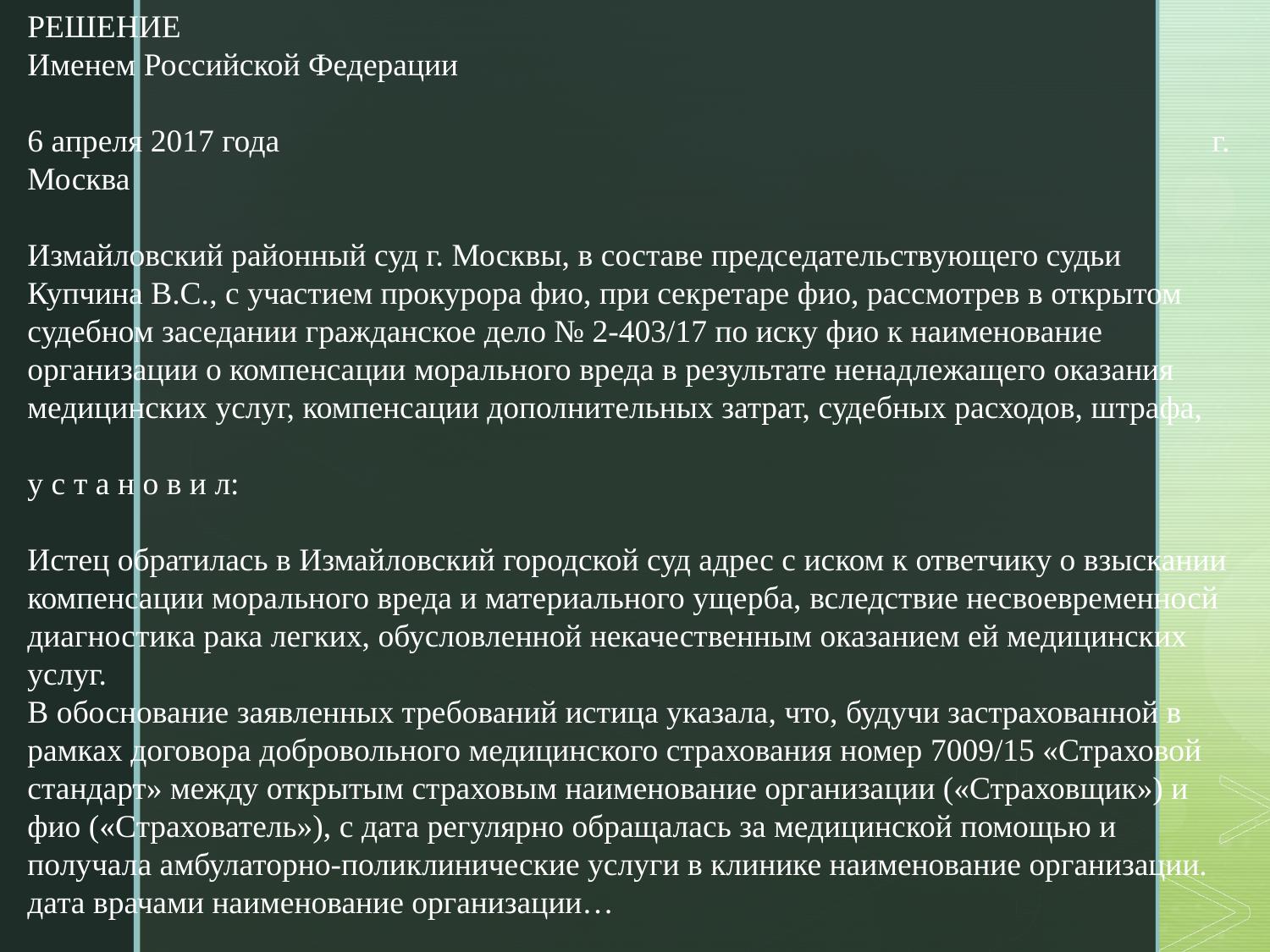

РЕШЕНИЕ
Именем Российской Федерации

6 апреля 2017 года							                     г. Москва

Измайловский районный суд г. Москвы, в составе председательствующего судьи Купчина В.С., с участием прокурора фио, при секретаре фио, рассмотрев в открытом судебном заседании гражданское дело № 2-403/17 по иску фио к наименование организации о компенсации морального вреда в результате ненадлежащего оказания медицинских услуг, компенсации дополнительных затрат, судебных расходов, штрафа,

у с т а н о в и л:

Истец обратилась в Измайловский городской суд адрес с иском к ответчику о взыскании компенсации морального вреда и материального ущерба, вследствие несвоевременносй диагностика рака легких, обусловленной некачественным оказанием ей медицинских услуг.
В обоснование заявленных требований истица указала, что, будучи застрахованной в рамках договора добровольного медицинского страхования номер 7009/15 «Страховой стандарт» между открытым страховым наименование организации («Страховщик») и фио («Страхователь»), с дата регулярно обращалась за медицинской помощью и получала амбулаторно-поликлинические услуги в клинике наименование организации. дата врачами наименование организации…